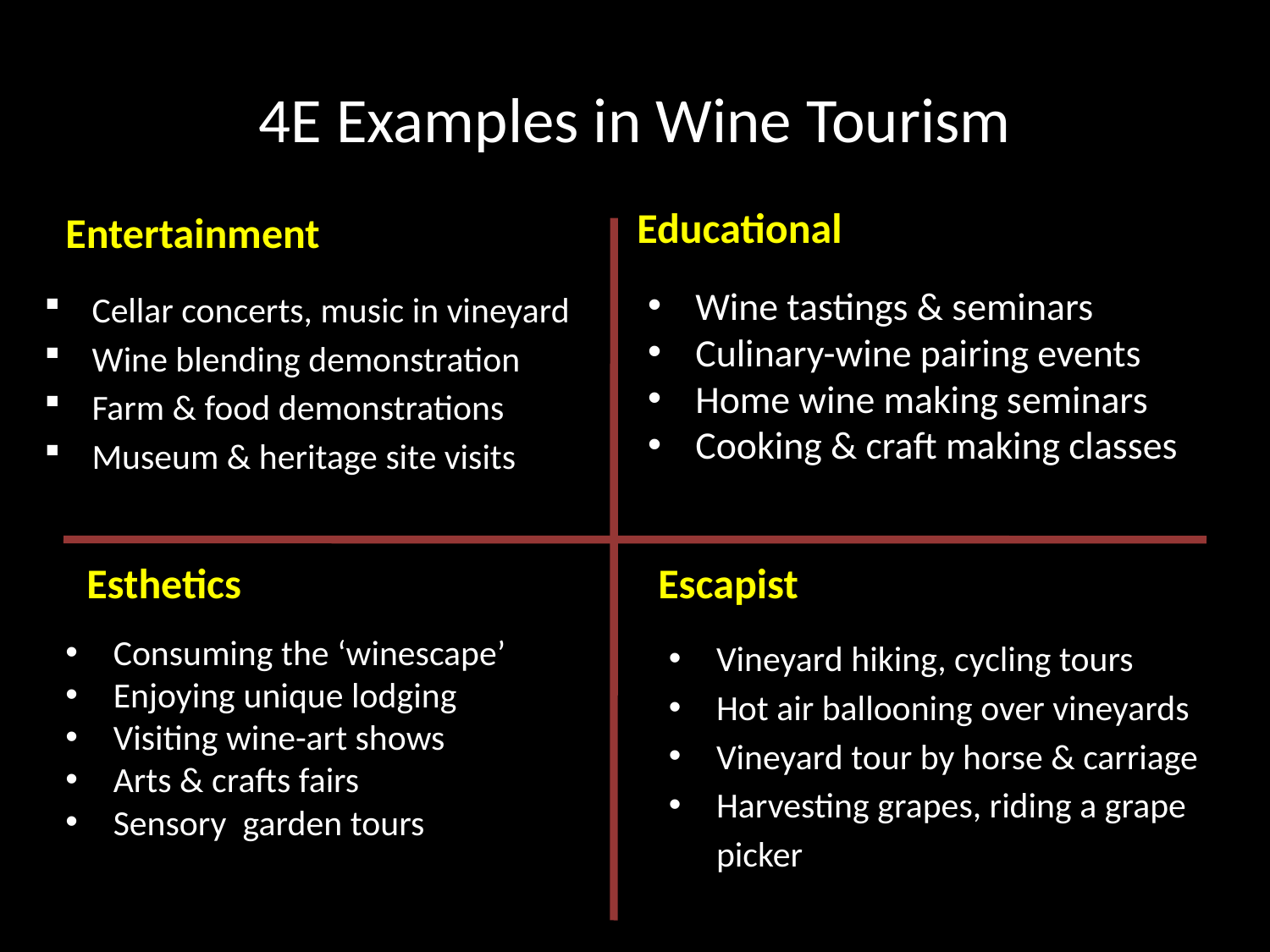

# 4E Examples in Wine Tourism
Entertainment
Educational
Cellar concerts, music in vineyard
Wine blending demonstration
Farm & food demonstrations
Museum & heritage site visits
Wine tastings & seminars
Culinary-wine pairing events
Home wine making seminars
Cooking & craft making classes

Esthetics
Escapist
Consuming the ‘winescape’
Enjoying unique lodging
Visiting wine-art shows
Arts & crafts fairs
Sensory  garden tours
Vineyard hiking, cycling tours
Hot air ballooning over vineyards
Vineyard tour by horse & carriage
Harvesting grapes, riding a grape picker